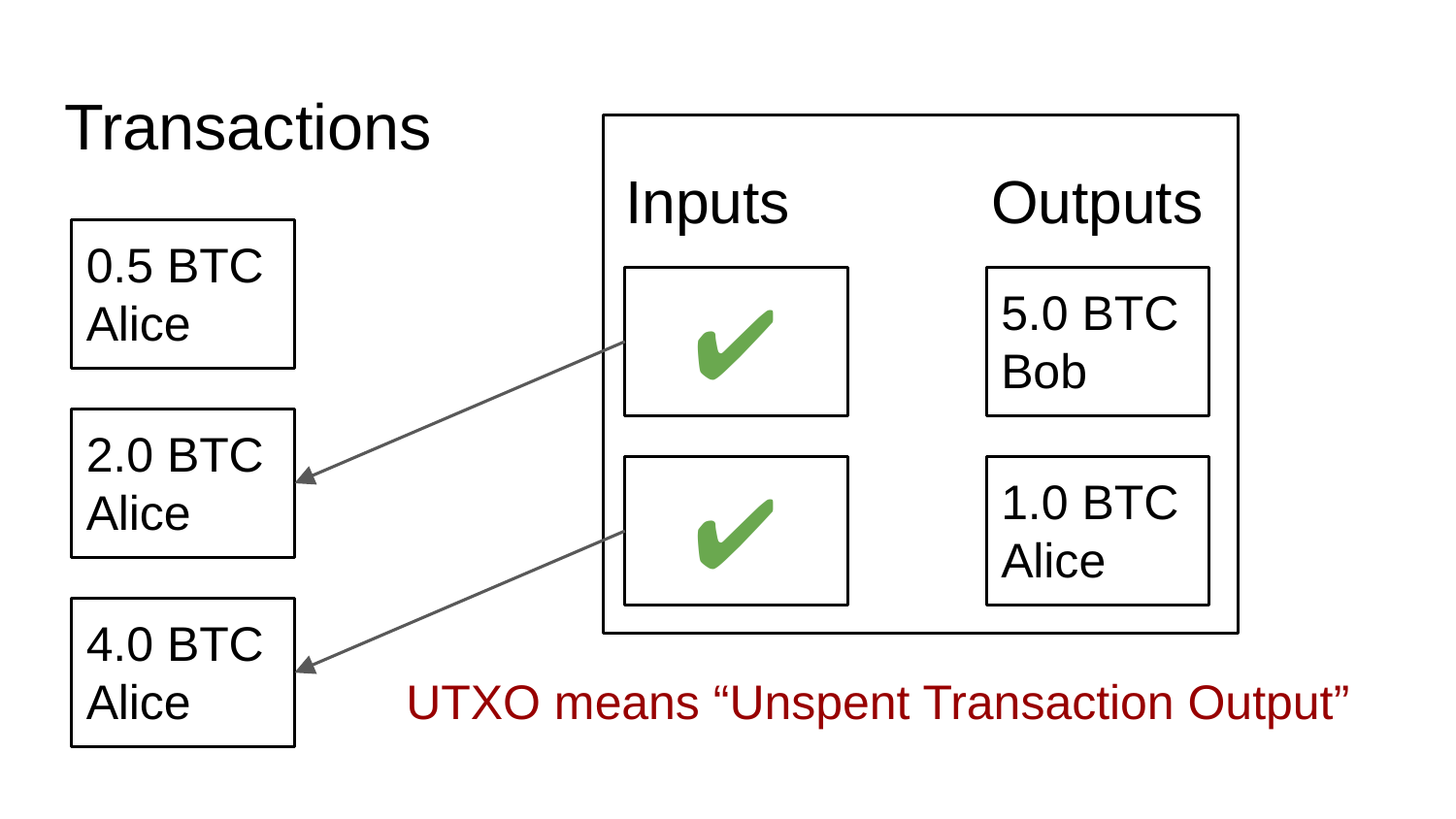

# Transactions

 Inputs            Outputs
0.5 BTC
Alice
✔
5.0 BTC
Bob
2.0 BTC
Alice
✔

1.0 BTC
Alice
4.0 BTC
Alice
UTXO means “Unspent Transaction Output”